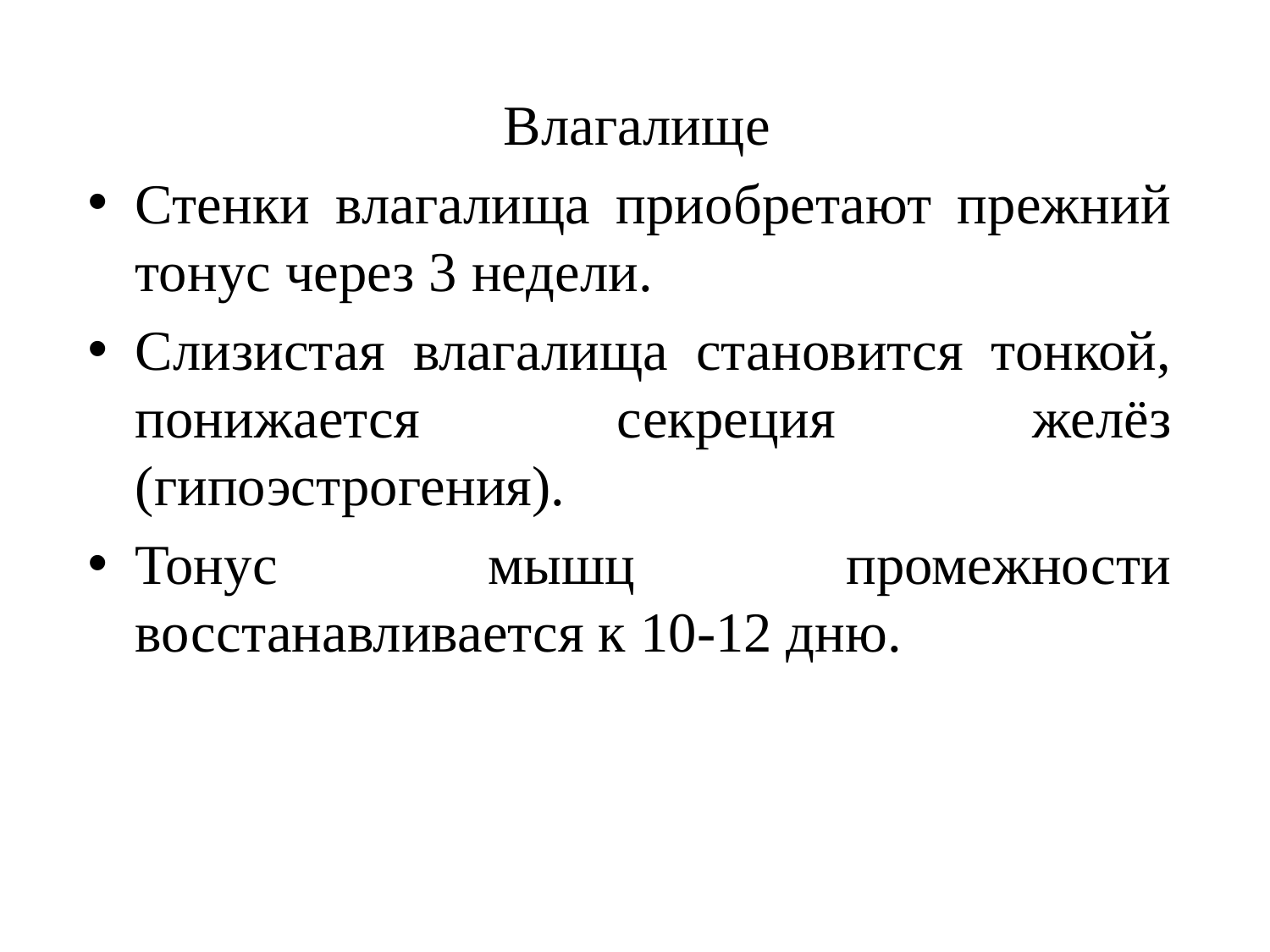

Влагалище
Стенки влагалища приобретают прежний тонус через 3 недели.
Слизистая влагалища становится тонкой, понижается секреция желёз (гипоэстрогения).
Тонус мышц промежности восстанавливается к 10-12 дню.